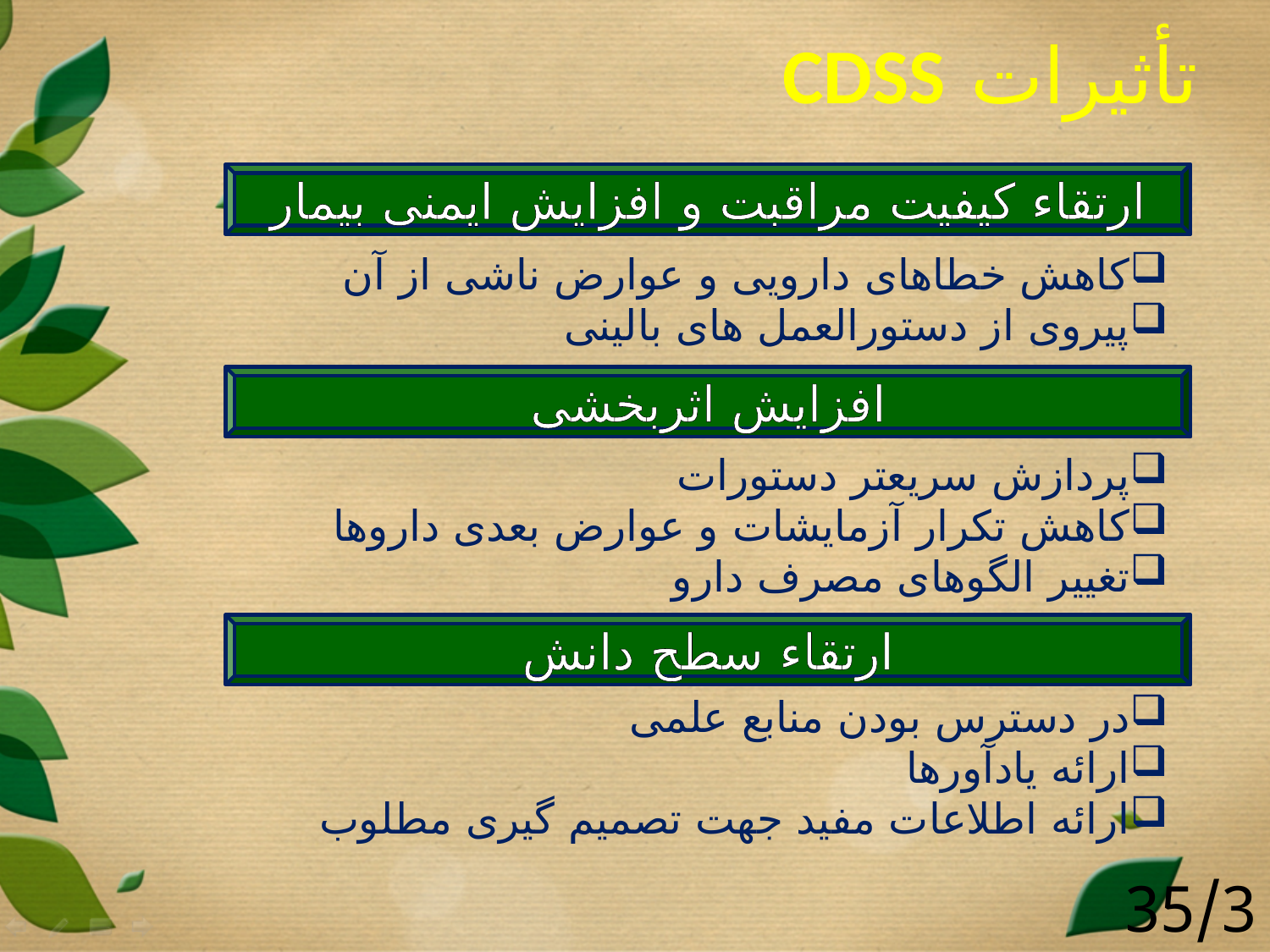

تأثیرات CDSS
ارتقاء کیفیت مراقبت و افزایش ایمنی بیمار
کاهش خطاهای دارویی و عوارض ناشی از آن
پیروی از دستورالعمل های بالینی
افزایش اثربخشی
پردازش سریعتر دستورات
کاهش تکرار آزمایشات و عوارض بعدی داروها
تغییر الگوهای مصرف دارو
ارتقاء سطح دانش
در دسترس بودن منابع علمی
ارائه یادآورها
ارائه اطلاعات مفید جهت تصمیم گیری مطلوب
35/39